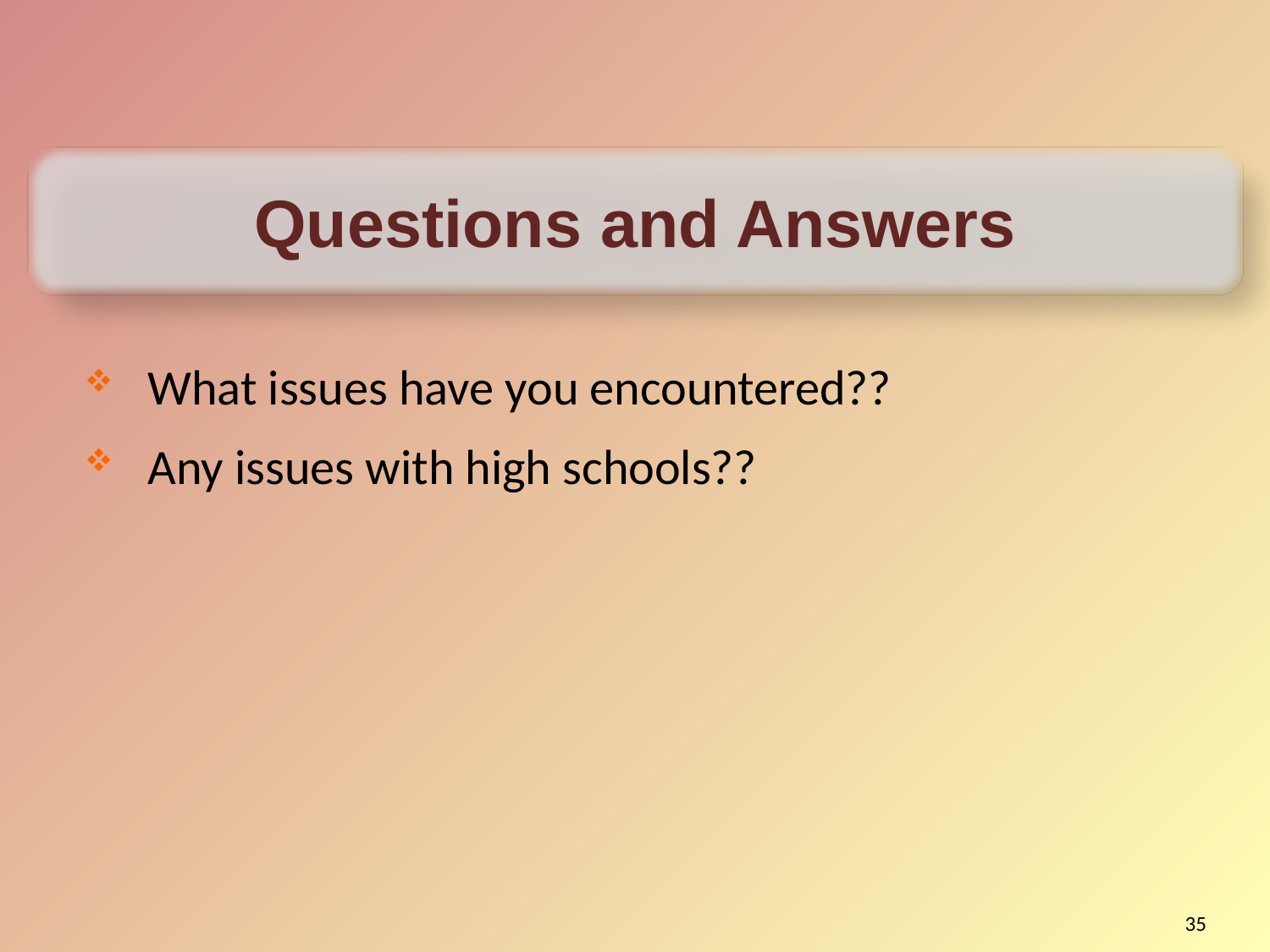

Questions and Answers
What issues have you encountered??
Any issues with high schools??

35